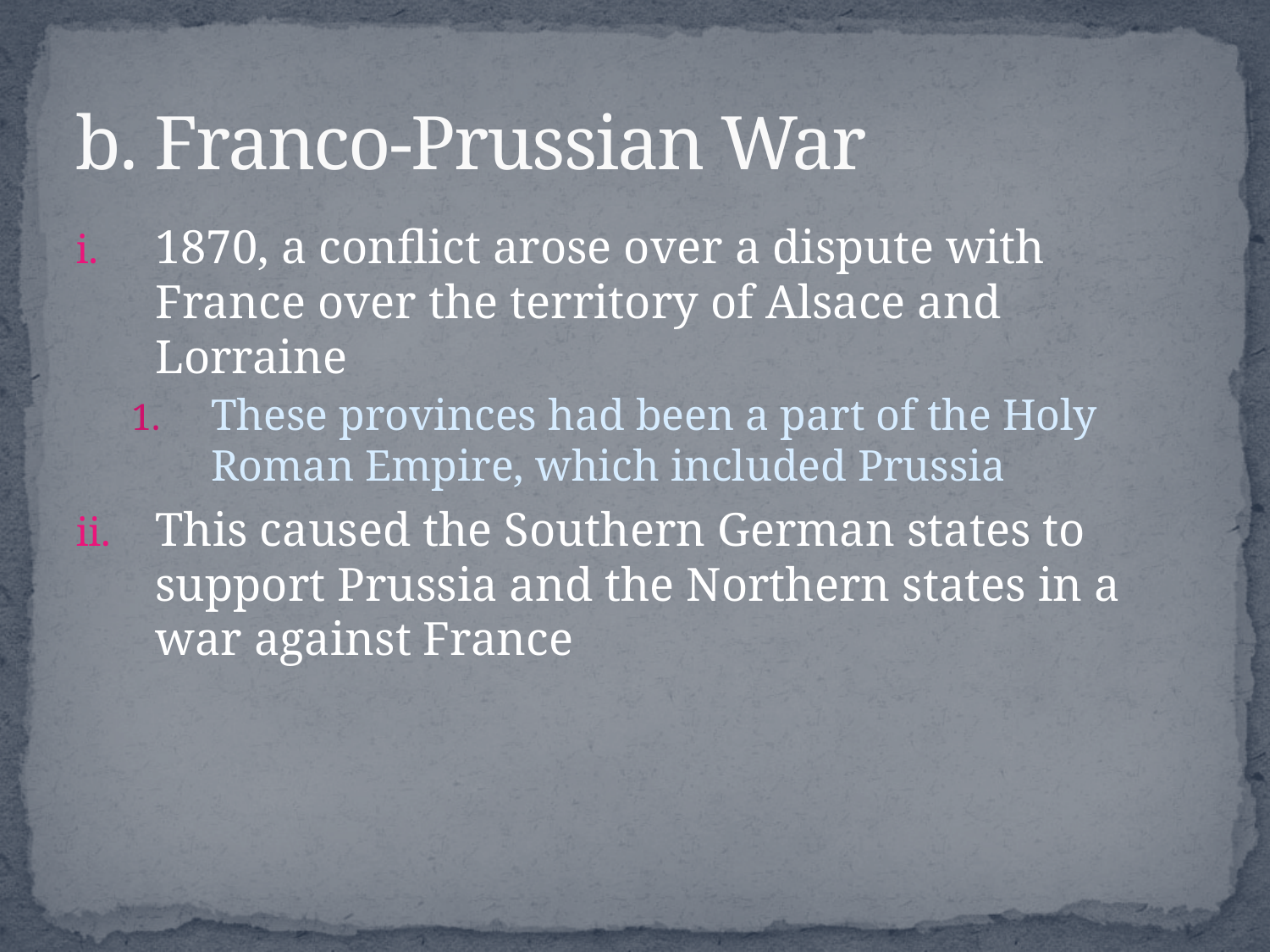

# b. Franco-Prussian War
1870, a conflict arose over a dispute with France over the territory of Alsace and Lorraine
These provinces had been a part of the Holy Roman Empire, which included Prussia
This caused the Southern German states to support Prussia and the Northern states in a war against France